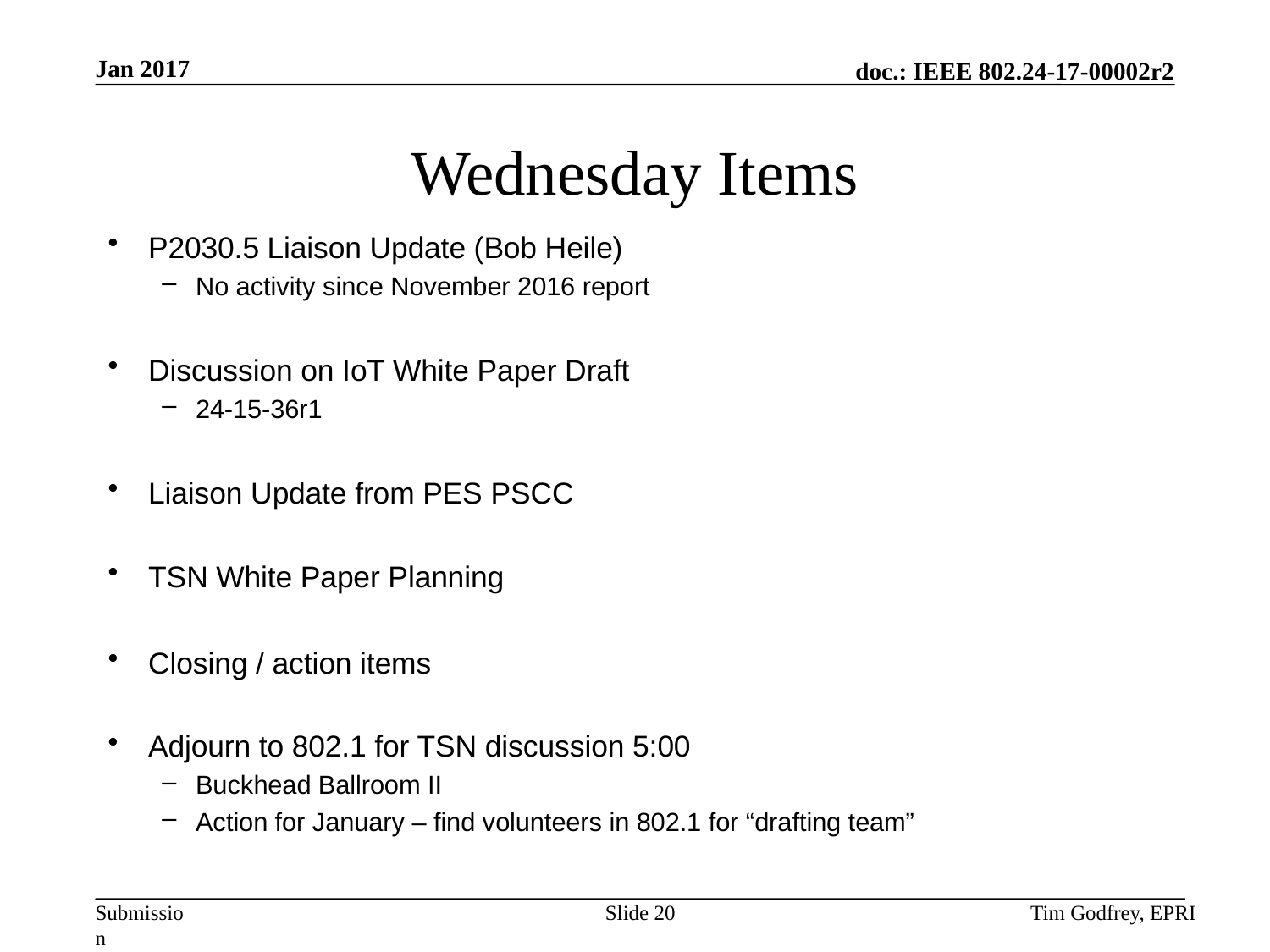

# Wednesday Items
P2030.5 Liaison Update (Bob Heile)
No activity since November 2016 report

Discussion on IoT White Paper Draft
24-15-36r1

Liaison Update from PES PSCC

TSN White Paper Planning

Closing / action items

Adjourn to 802.1 for TSN discussion 5:00
Buckhead Ballroom II
Action for January – find volunteers in 802.1 for “drafting team”
Slide 20
Tim Godfrey, EPRI